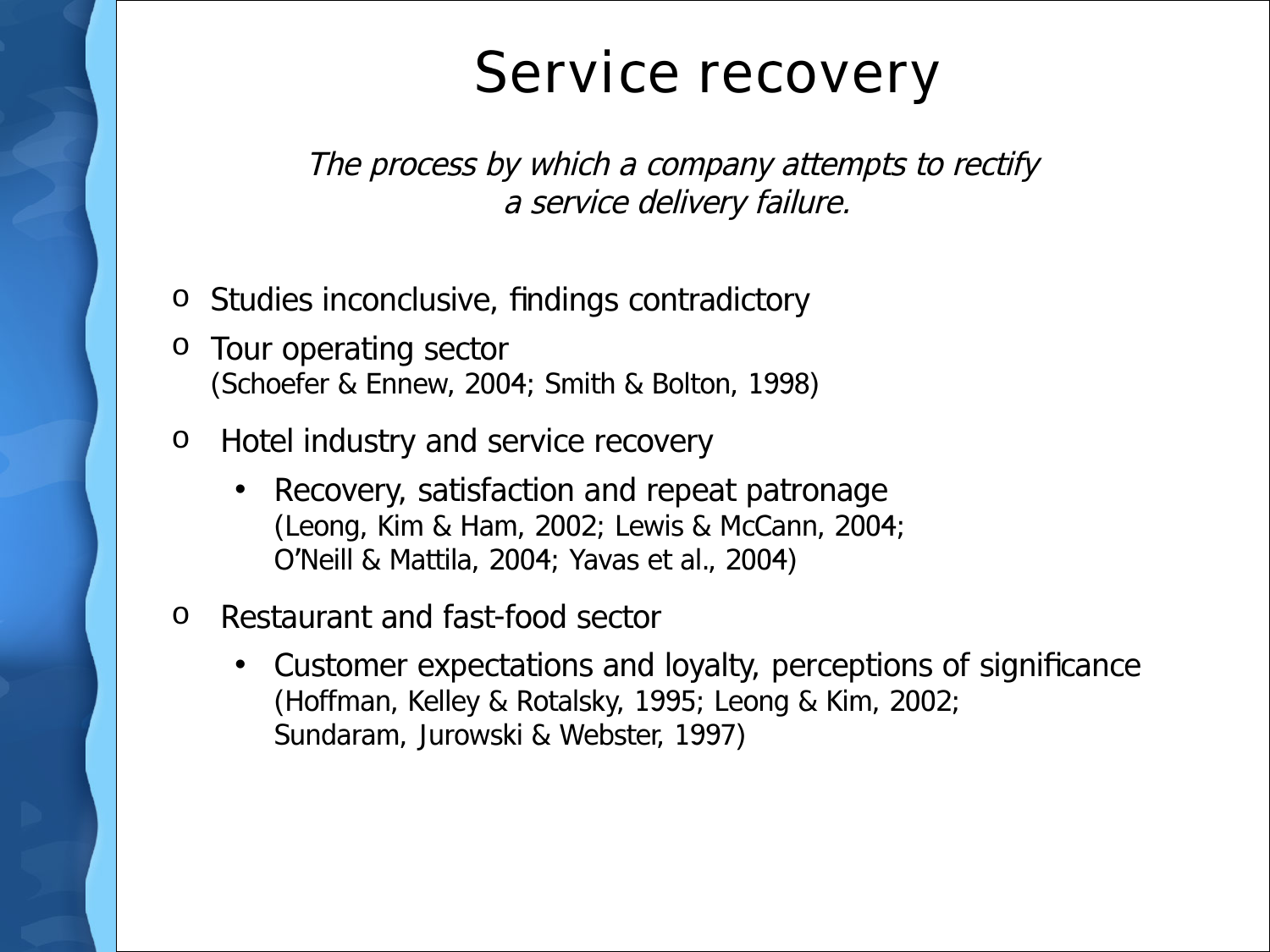

# Service recovery
The process by which a company attempts to rectify
a service delivery failure.

Studies inconclusive, findings contradictory
Tour operating sector
(Schoefer & Ennew, 2004; Smith & Bolton, 1998)
 Hotel industry and service recovery
Recovery, satisfaction and repeat patronage
(Leong, Kim & Ham, 2002; Lewis & McCann, 2004;
O’Neill & Mattila, 2004; Yavas et al., 2004)
 Restaurant and fast-food sector
Customer expectations and loyalty, perceptions of significance
(Hoffman, Kelley & Rotalsky, 1995; Leong & Kim, 2002;
Sundaram, Jurowski & Webster, 1997)